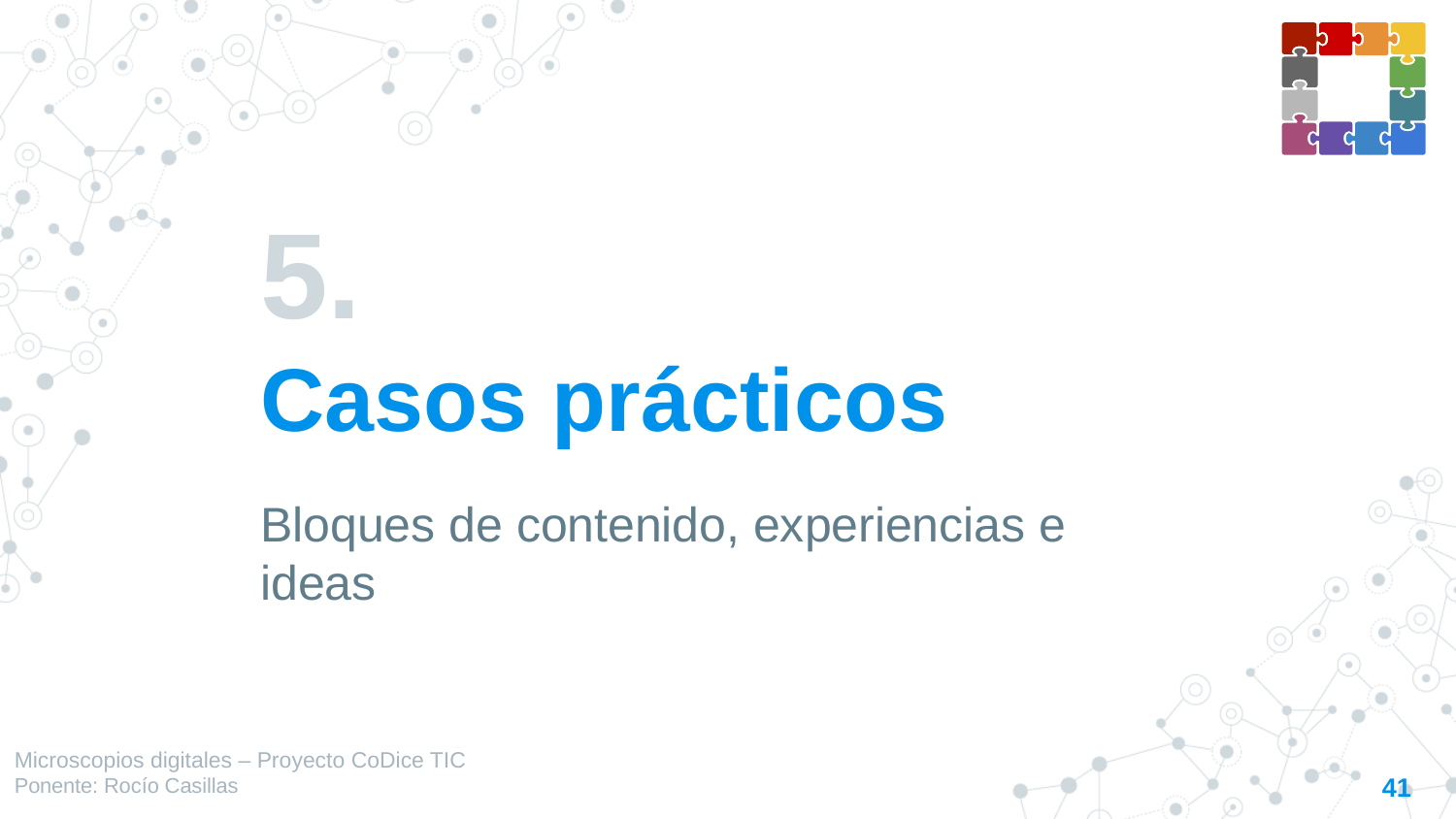

# 5.
Casos prácticos
Bloques de contenido, experiencias e ideas
Microscopios digitales – Proyecto CoDice TIC
Ponente: Rocío Casillas
41